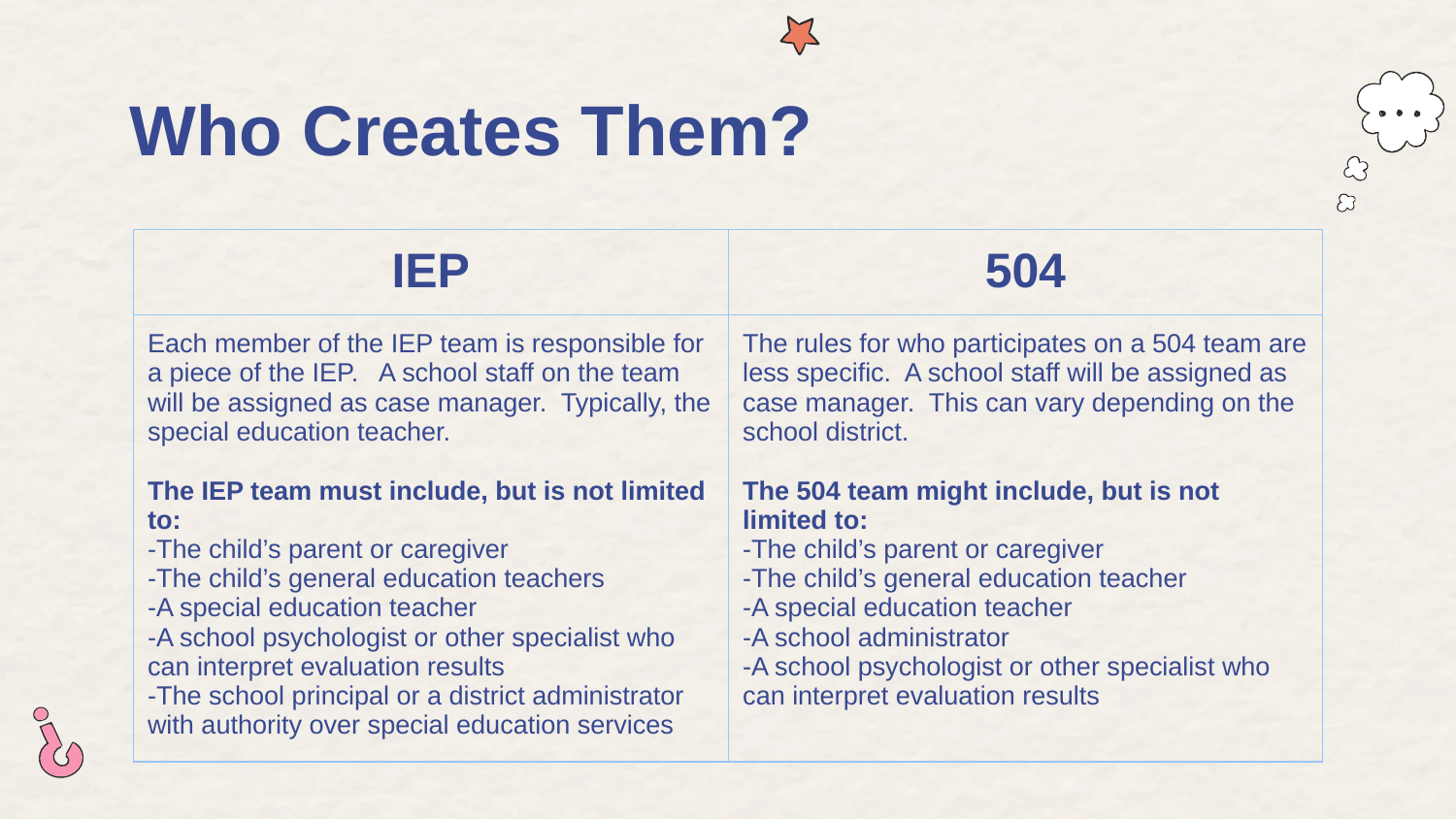

# Who Creates Them?
| IEP | 504 |
| --- | --- |
| Each member of the IEP team is responsible for a piece of the IEP. A school staff on the team will be assigned as case manager. Typically, the special education teacher. The IEP team must include, but is not limited to: -The child’s parent or caregiver -The child’s general education teachers -A special education teacher -A school psychologist or other specialist who can interpret evaluation results -The school principal or a district administrator with authority over special education services | The rules for who participates on a 504 team are less specific. A school staff will be assigned as case manager. This can vary depending on the school district. The 504 team might include, but is not limited to: -The child’s parent or caregiver -The child’s general education teacher -A special education teacher -A school administrator -A school psychologist or other specialist who can interpret evaluation results |